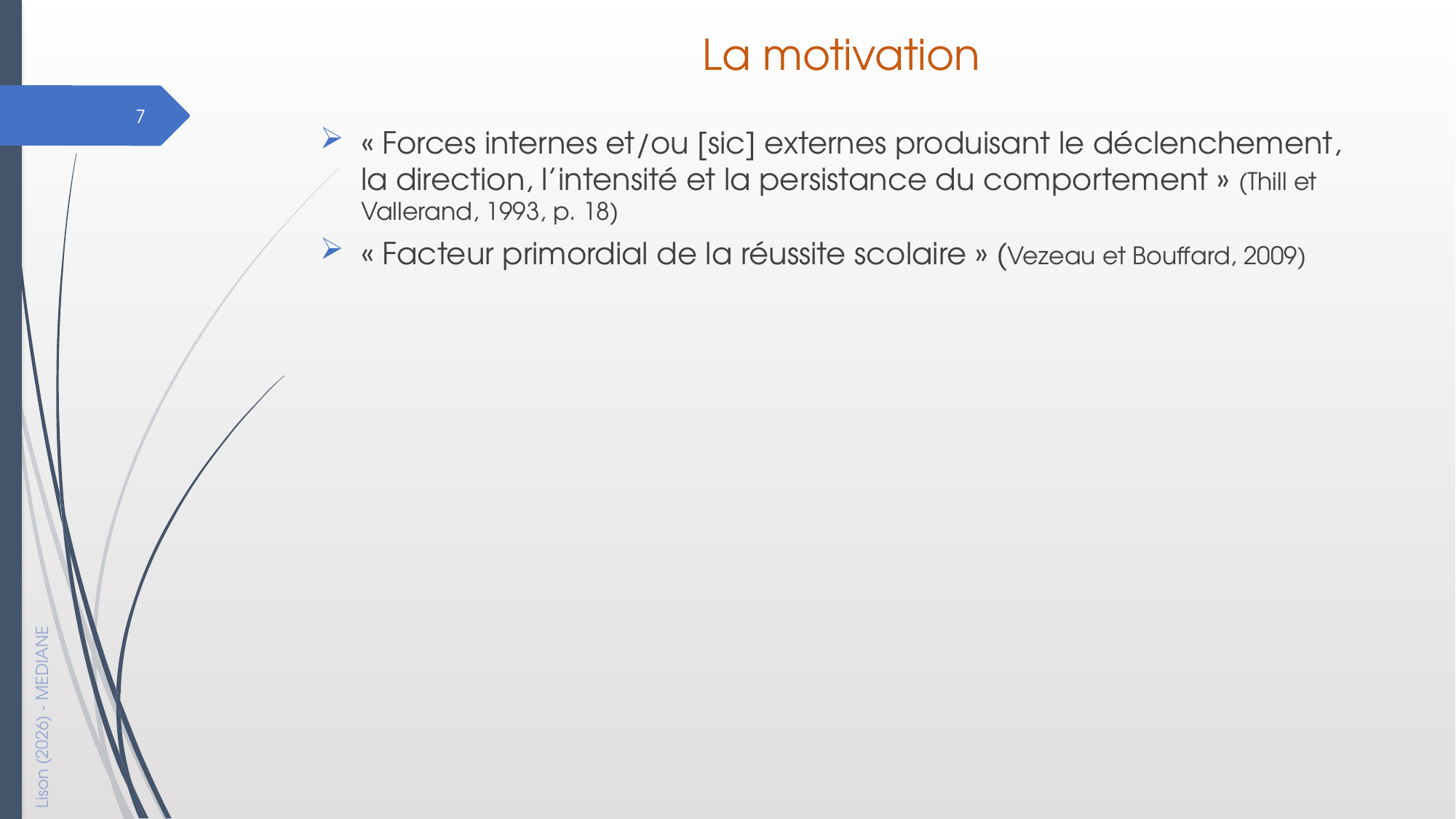

# La motivation
7
« Forces internes et/ou [sic] externes produisant le déclenchement, la direction, l’intensité et la persistance du comportement » (Thill et Vallerand, 1993, p. 18)
« Facteur primordial de la réussite scolaire » (Vezeau et Bouffard, 2009)

Lison (2026) - MEDIANE